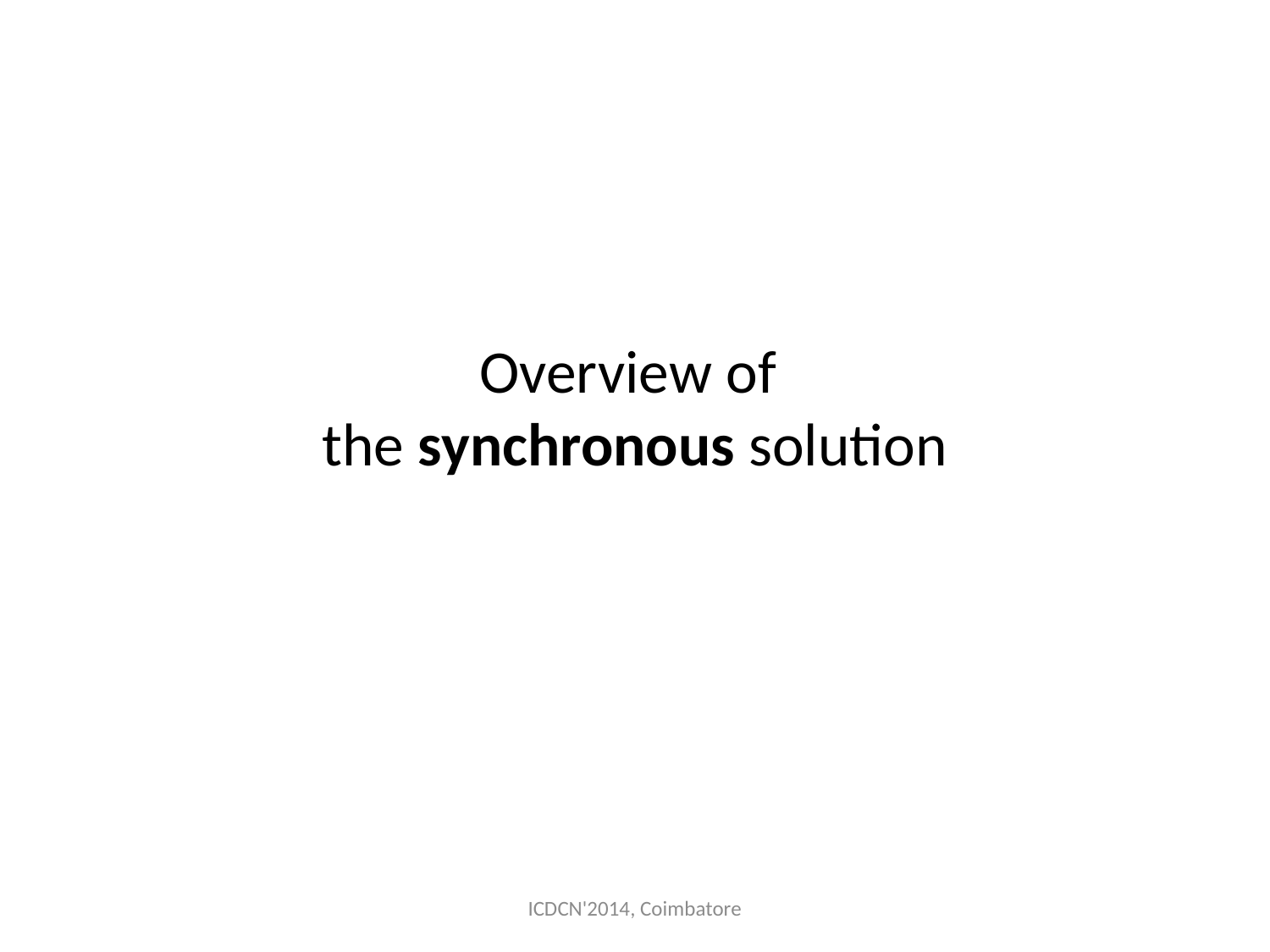

# Overview of the synchronous solution
ICDCN'2014, Coimbatore